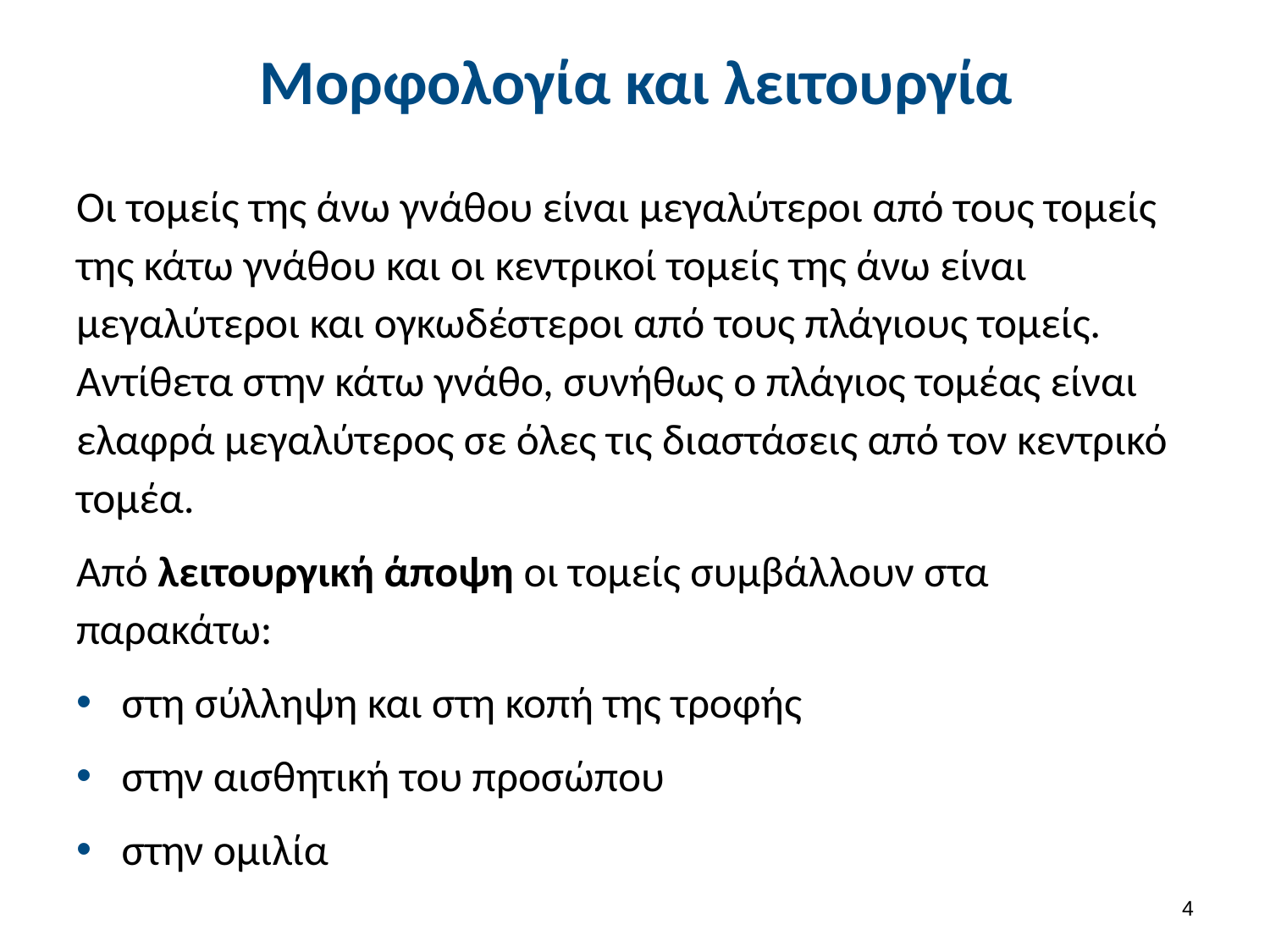

# Μορφολογία και λειτουργία
Οι τομείς της άνω γνάθου είναι μεγαλύτεροι από τους τομείς της κάτω γνάθου και οι κεντρικοί τομείς της άνω είναι μεγαλύτεροι και ογκωδέστεροι από τους πλάγιους τομείς. Αντίθετα στην κάτω γνάθο, συνήθως ο πλάγιος τομέας είναι ελαφρά μεγαλύτερος σε όλες τις διαστάσεις από τον κεντρικό τομέα.
Από λειτουργική άποψη οι τομείς συμβάλλουν στα παρακάτω:
στη σύλληψη και στη κοπή της τροφής
στην αισθητική του προσώπου
στην ομιλία

4